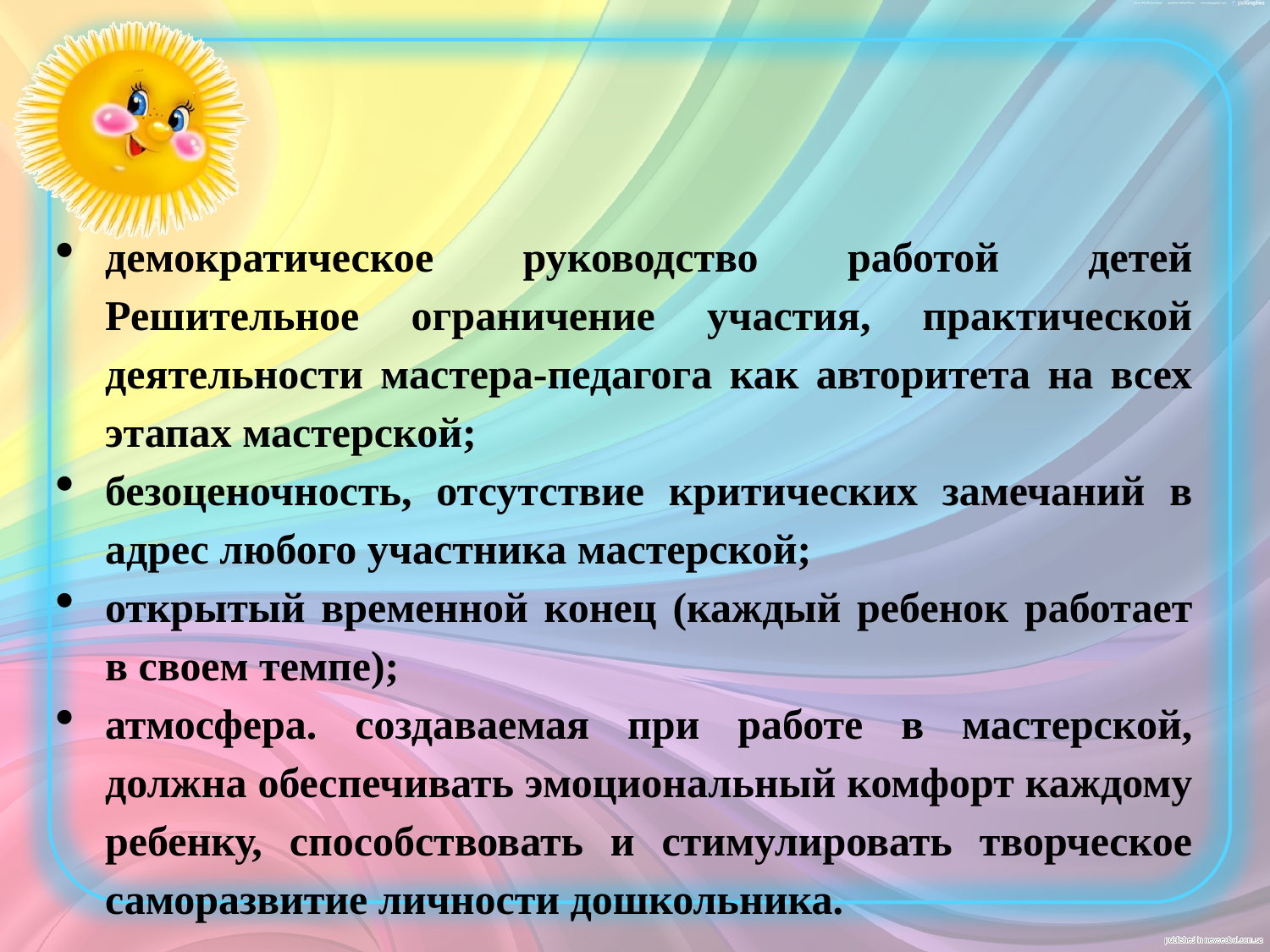

демократическое руководство работой детей Решительное ограничение участия, практической деятельности мастера-педагога как авторитета на всех этапах мастерской;
безоценочность, отсутствие критических замечаний в адрес любого участника мастерской;
открытый временной конец (каждый ребенок работает в своем темпе);
атмосфера. создаваемая при работе в мастерской, должна обеспечивать эмоциональный комфорт каждому ребенку, способствовать и стимулировать творческое саморазвитие личности дошкольника.